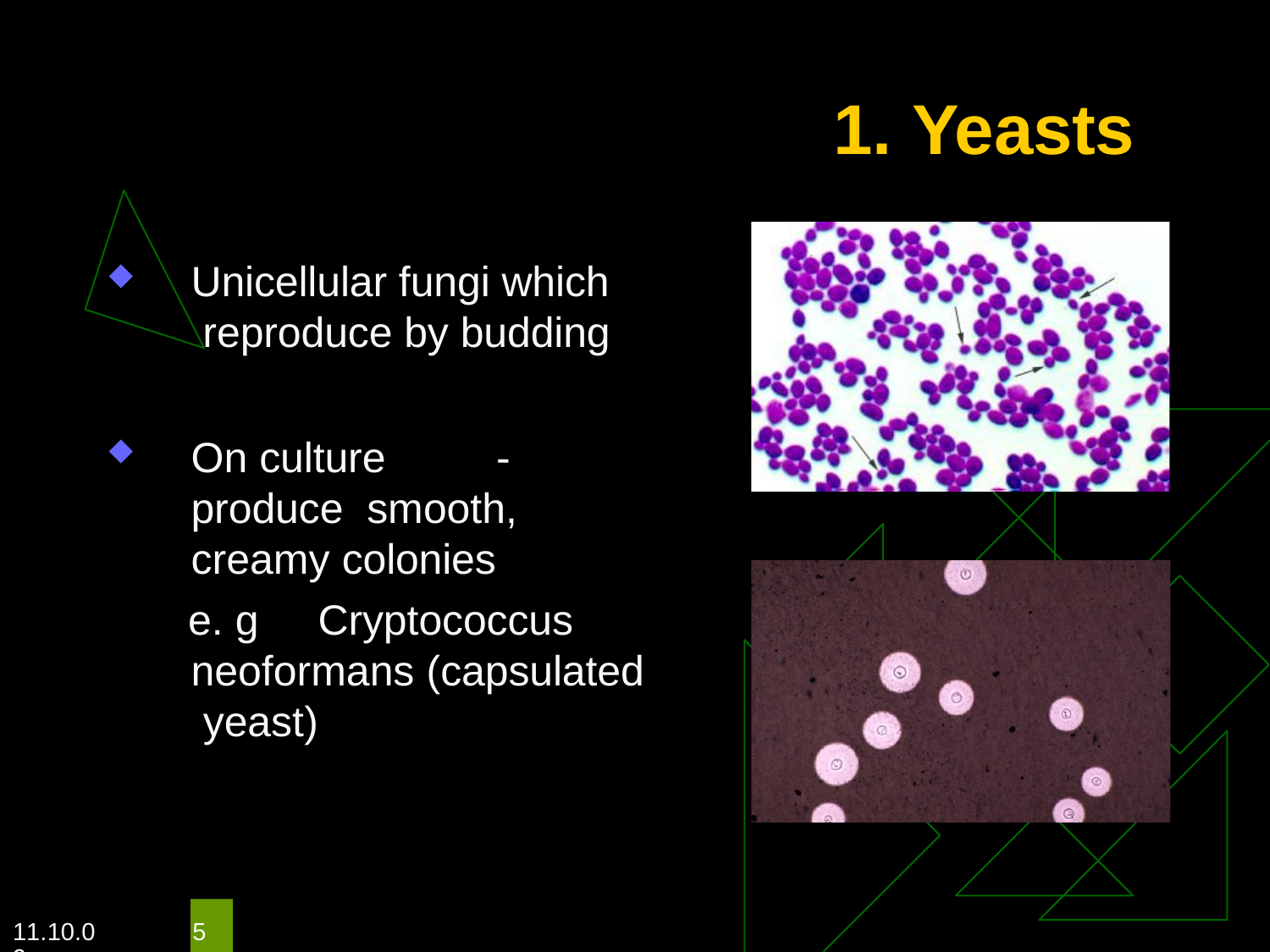

# 1. Yeasts

Unicellular fungi which  reproduce by budding

On culture	-	produce  smooth, creamy colonies
e. g	Cryptococcus  neoformans (capsulated  yeast)

11.10.09
5